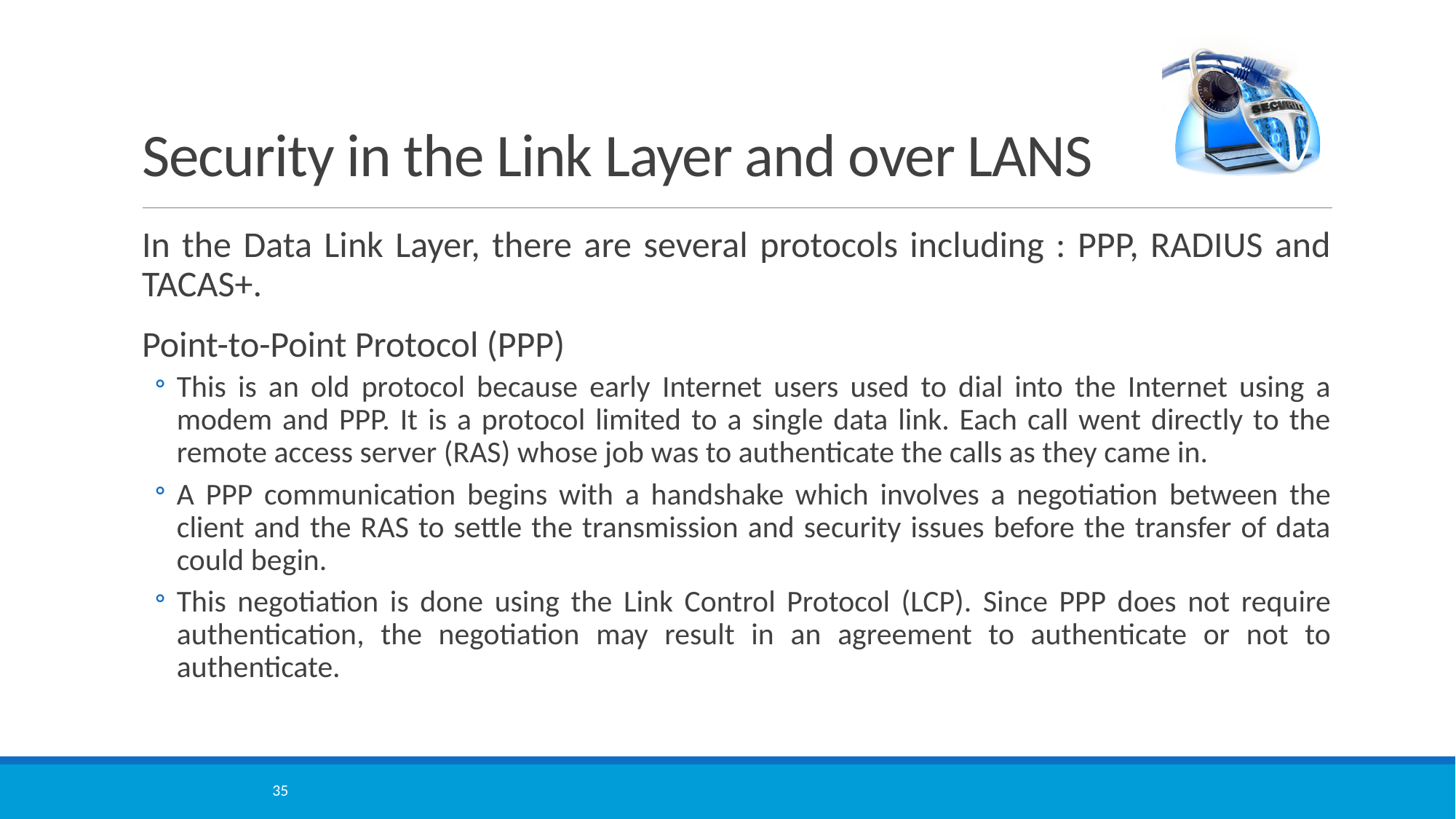

# Security in the Link Layer and over LANS
In the Data Link Layer, there are several protocols including : PPP, RADIUS and TACAS+.
Point-to-Point Protocol (PPP)
This is an old protocol because early Internet users used to dial into the Internet using a modem and PPP. It is a protocol limited to a single data link. Each call went directly to the remote access server (RAS) whose job was to authenticate the calls as they came in.
A PPP communication begins with a handshake which involves a negotiation between the client and the RAS to settle the transmission and security issues before the transfer of data could begin.
This negotiation is done using the Link Control Protocol (LCP). Since PPP does not require authentication, the negotiation may result in an agreement to authenticate or not to authenticate.

35